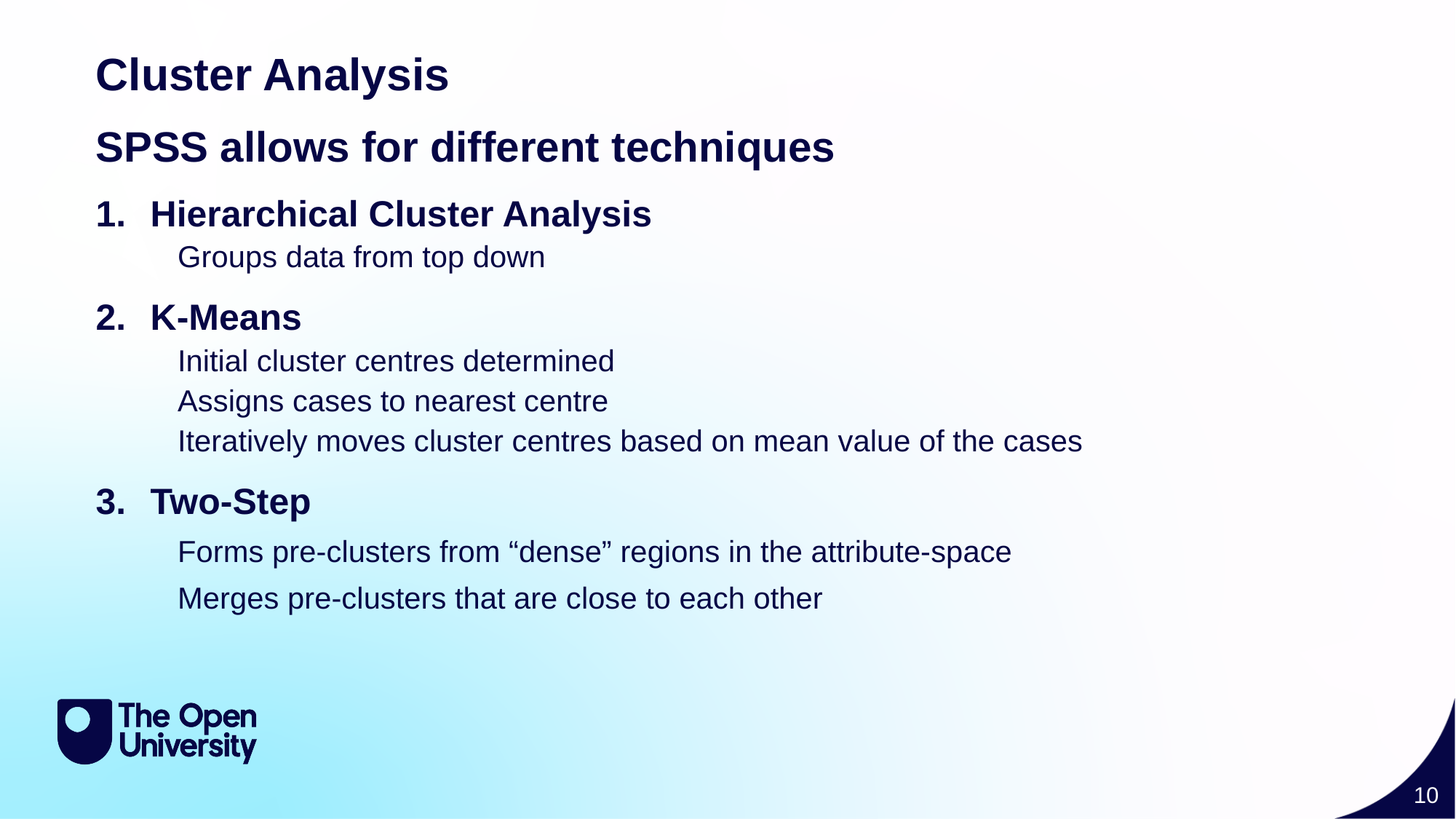

Cluster Analysis
SPSS allows for different techniques
Hierarchical Cluster Analysis
Groups data from top down
K-Means
Initial cluster centres determined
Assigns cases to nearest centre
Iteratively moves cluster centres based on mean value of the cases
Two-Step
Forms pre-clusters from “dense” regions in the attribute-space
Merges pre-clusters that are close to each other